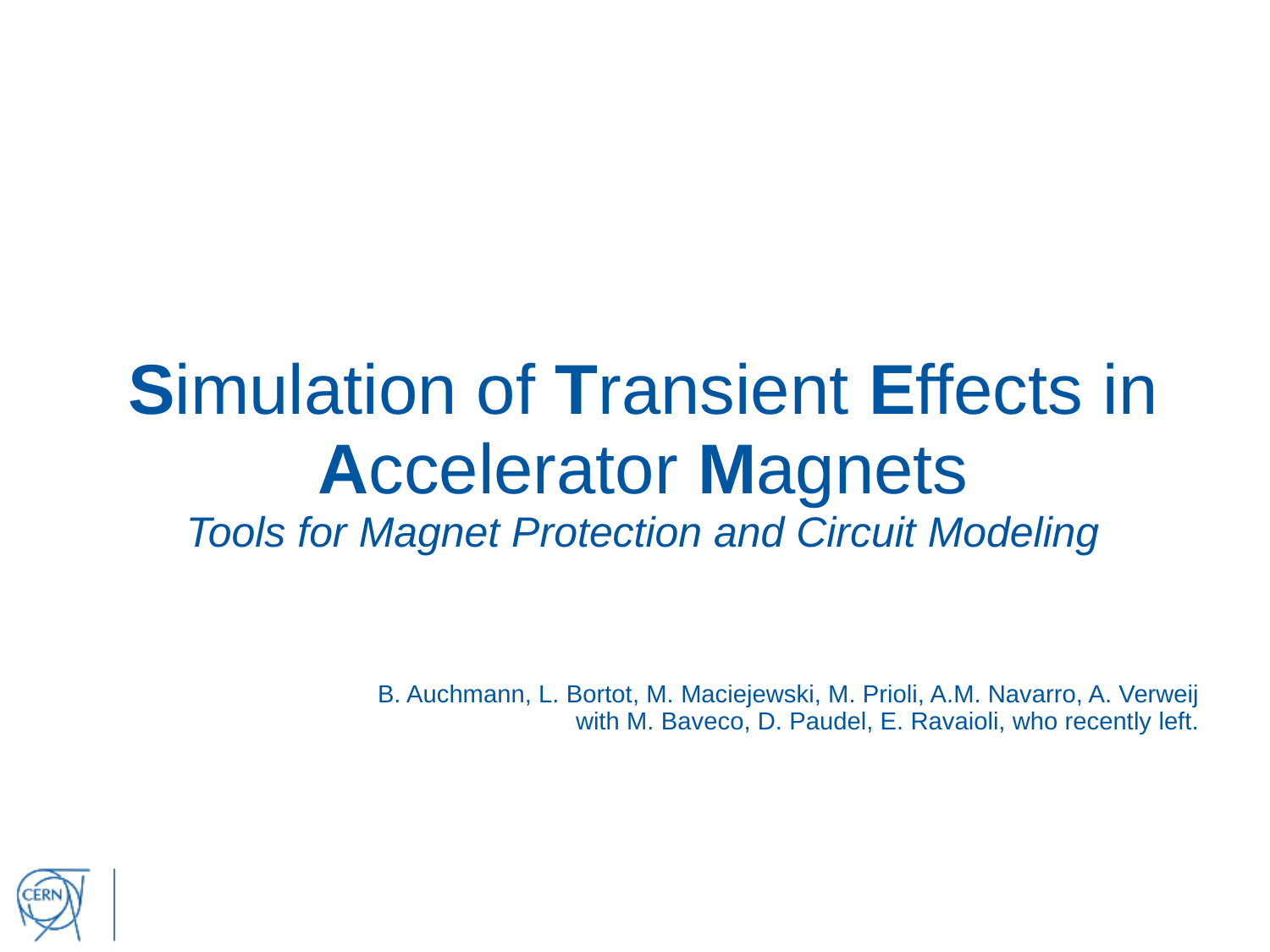

# Simulation of Transient Effects in Accelerator Magnets Tools for Magnet Protection and Circuit Modeling
B. Auchmann, L. Bortot, M. Maciejewski, M. Prioli, A.M. Navarro, A. Verweij
with M. Baveco, D. Paudel, E. Ravaioli, who recently left.